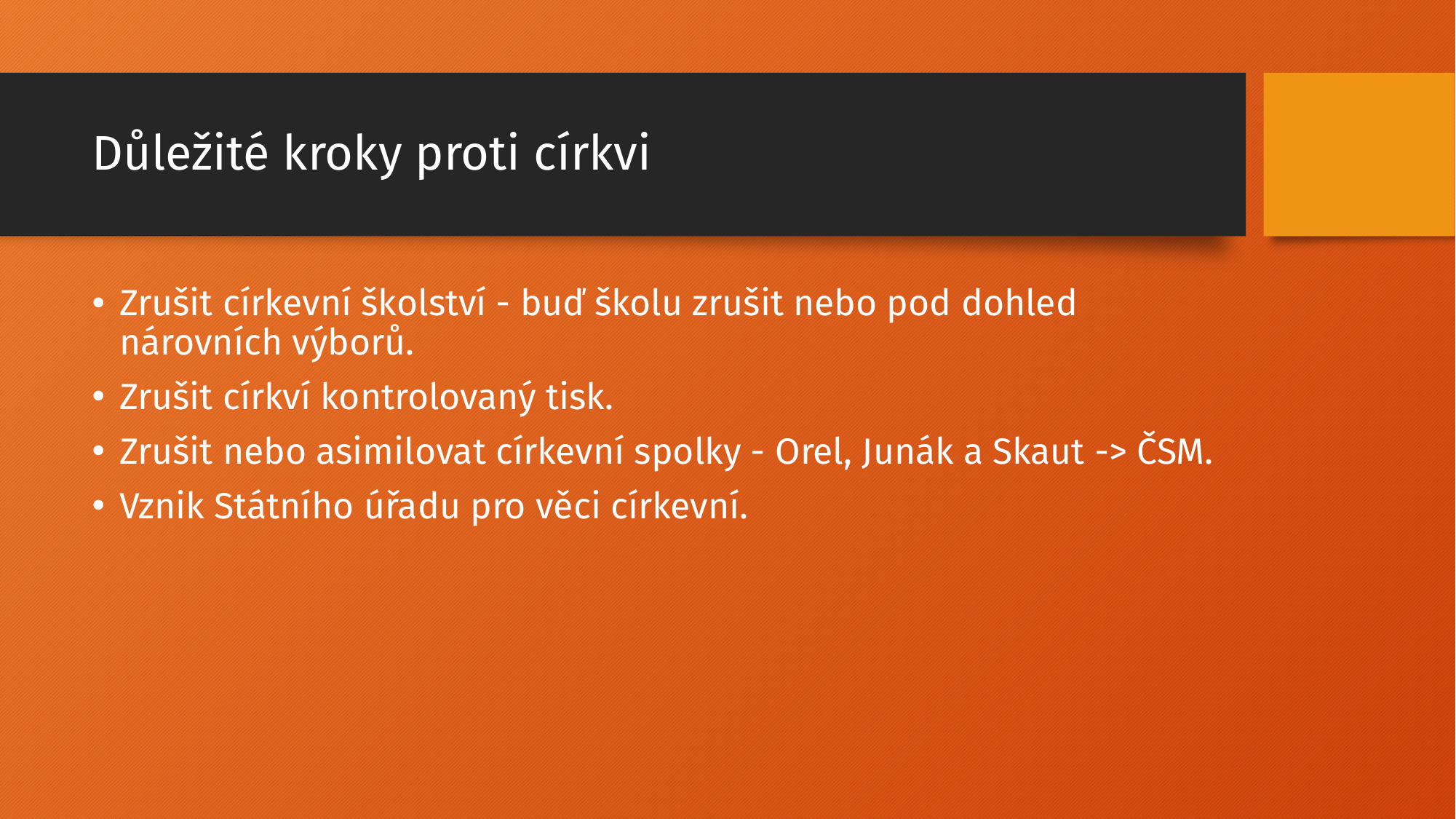

# Důležité kroky proti církvi
Zrušit církevní školství - buď školu zrušit nebo pod dohled nárovních výborů.
Zrušit církví kontrolovaný tisk.
Zrušit nebo asimilovat církevní spolky - Orel, Junák a Skaut -> ČSM.
Vznik Státního úřadu pro věci církevní.